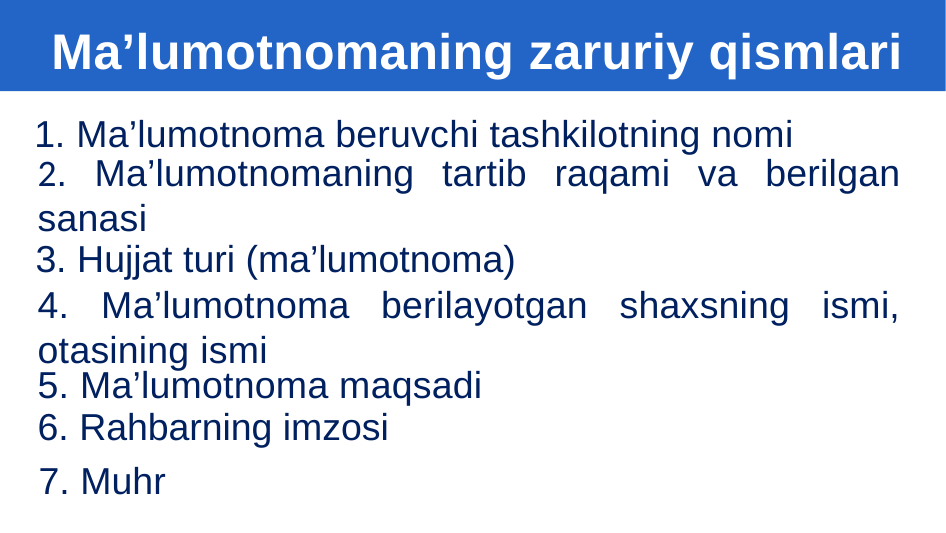

# Ma’lumotnomaning zaruriy qismlari
 1. Ma’lumotnoma beruvchi tashkilotning nomi
2. Ma’lumotnomaning tartib raqami va berilgan sanasi

 3. Hujjat turi (ma’lumotnoma)
4. Ma’lumotnoma berilayotgan shaxsning ismi, otasining ismi
5. Ma’lumotnoma maqsadi
6. Rahbarning imzosi
7. Muhr